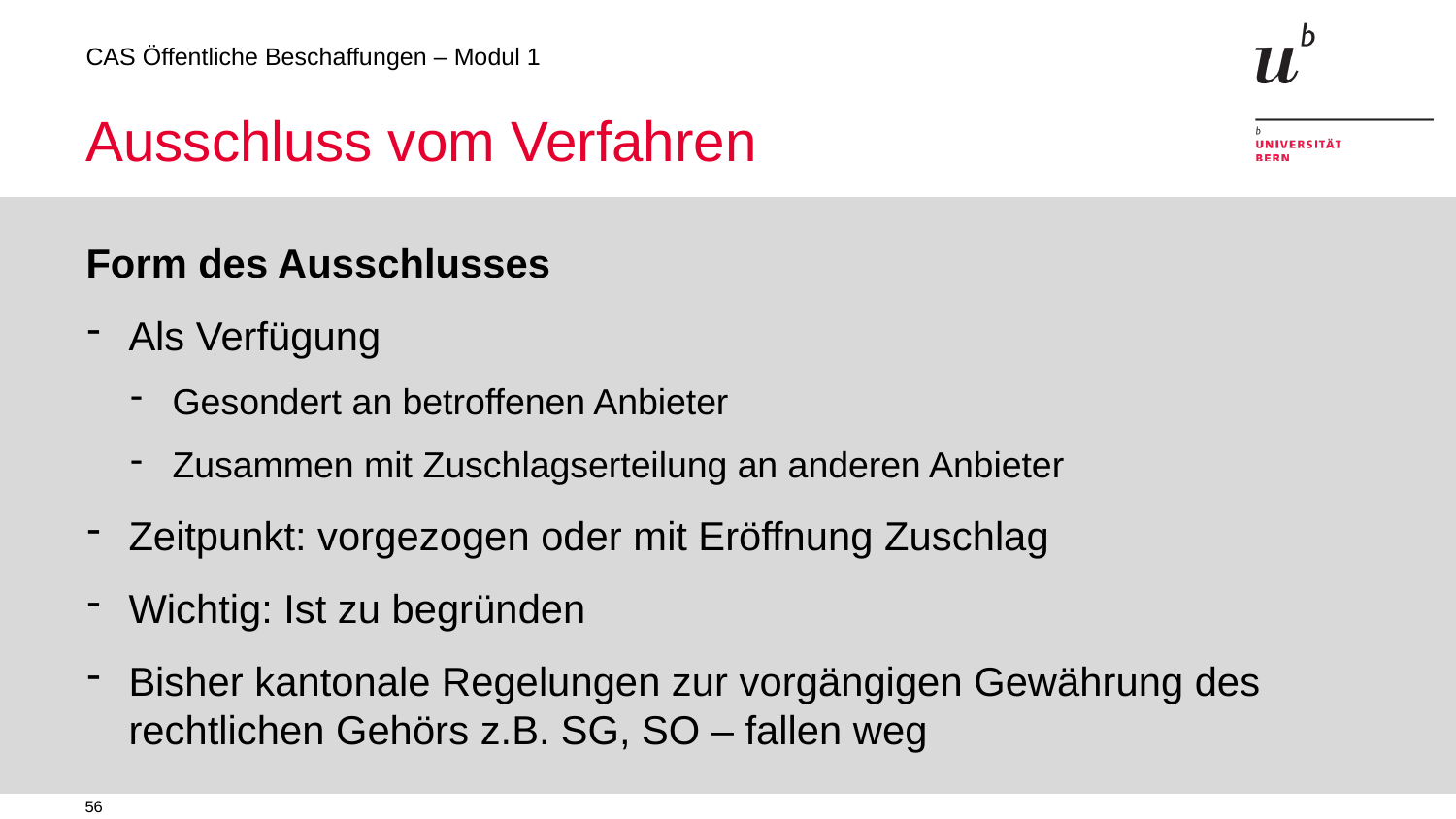

# Ausschluss vom Verfahren
Form des Ausschlusses
Als Verfügung
Gesondert an betroffenen Anbieter
Zusammen mit Zuschlagserteilung an anderen Anbieter
Zeitpunkt: vorgezogen oder mit Eröffnung Zuschlag
Wichtig: Ist zu begründen
Bisher kantonale Regelungen zur vorgängigen Gewährung des rechtlichen Gehörs z.B. SG, SO – fallen weg